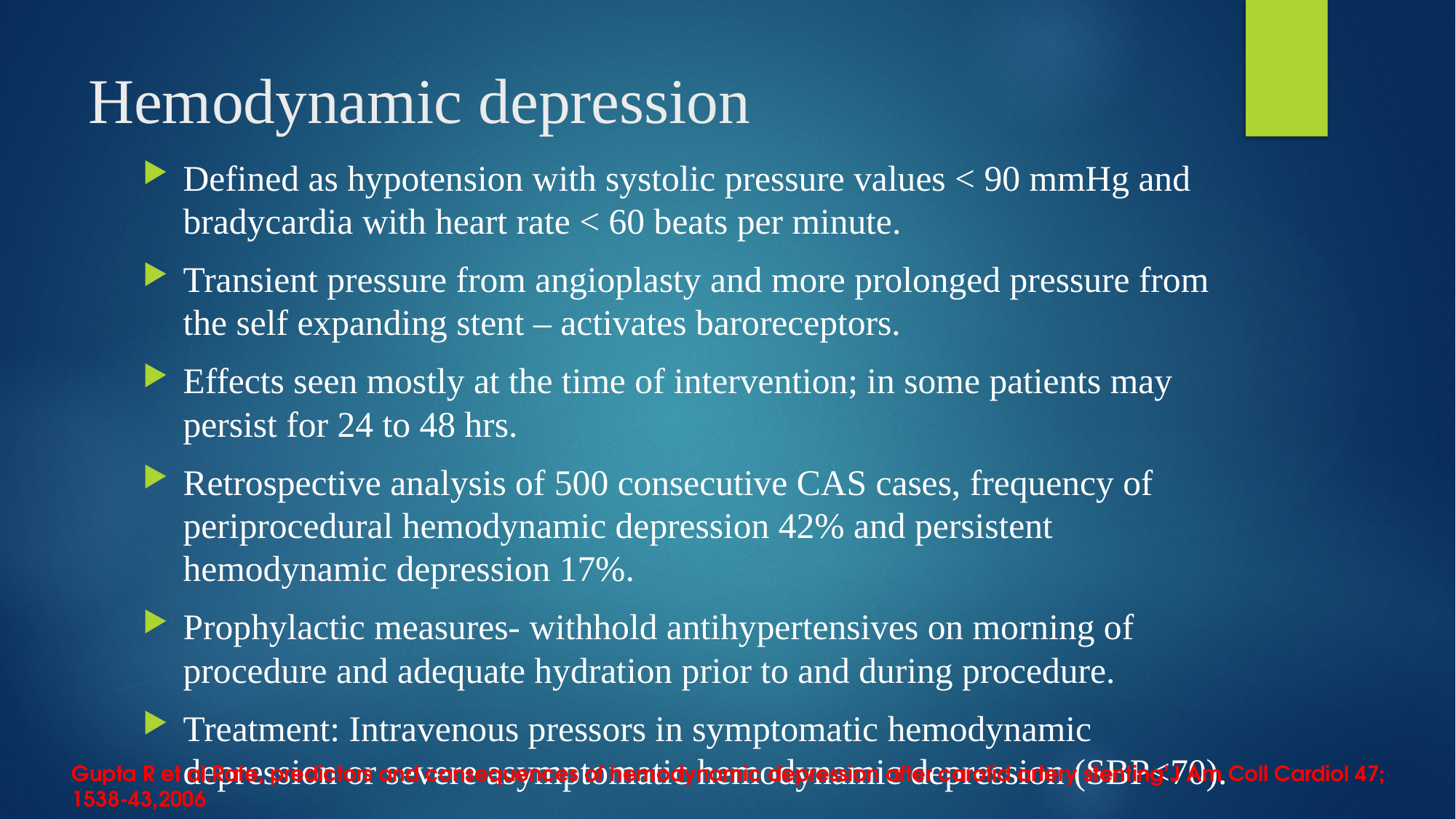

# Hemodynamic depression
Defined as hypotension with systolic pressure values < 90 mmHg and bradycardia with heart rate < 60 beats per minute.
Transient pressure from angioplasty and more prolonged pressure from the self expanding stent – activates baroreceptors.
Effects seen mostly at the time of intervention; in some patients may persist for 24 to 48 hrs.
Retrospective analysis of 500 consecutive CAS cases, frequency of periprocedural hemodynamic depression 42% and persistent hemodynamic depression 17%.
Prophylactic measures- withhold antihypertensives on morning of procedure and adequate hydration prior to and during procedure.
Treatment: Intravenous pressors in symptomatic hemodynamic depression or severe asymptomatic hemodynamic depression (SBP<70).
Gupta R et al.Rate, predictors and consequences of hemodynamic depression after carotid artery stenting’J Am Coll Cardiol 47; 1538-43,2006